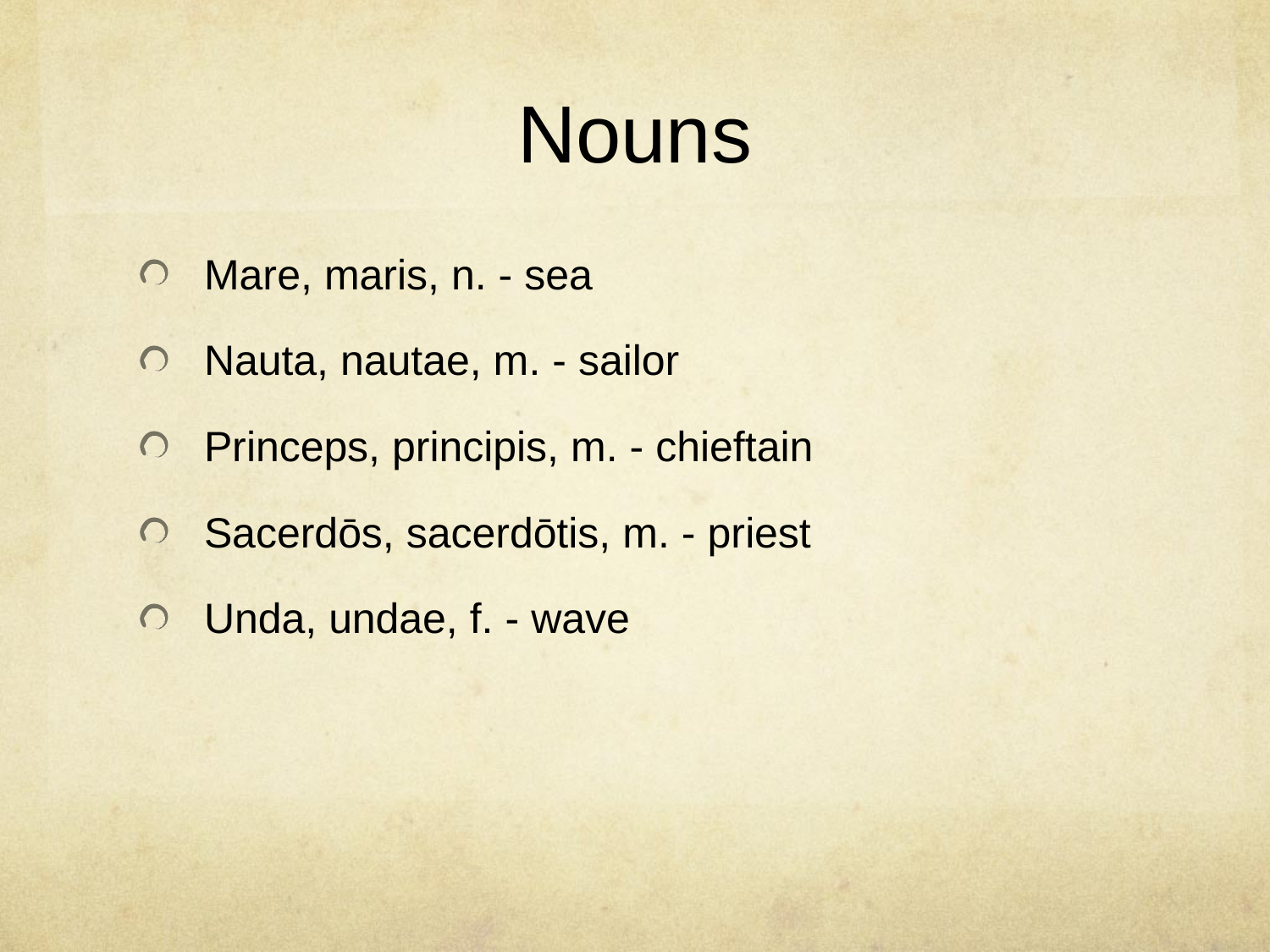

# Nouns
Mare, maris, n. - sea
Nauta, nautae, m. - sailor
Princeps, principis, m. - chieftain
Sacerdōs, sacerdōtis, m. - priest
Unda, undae, f. - wave